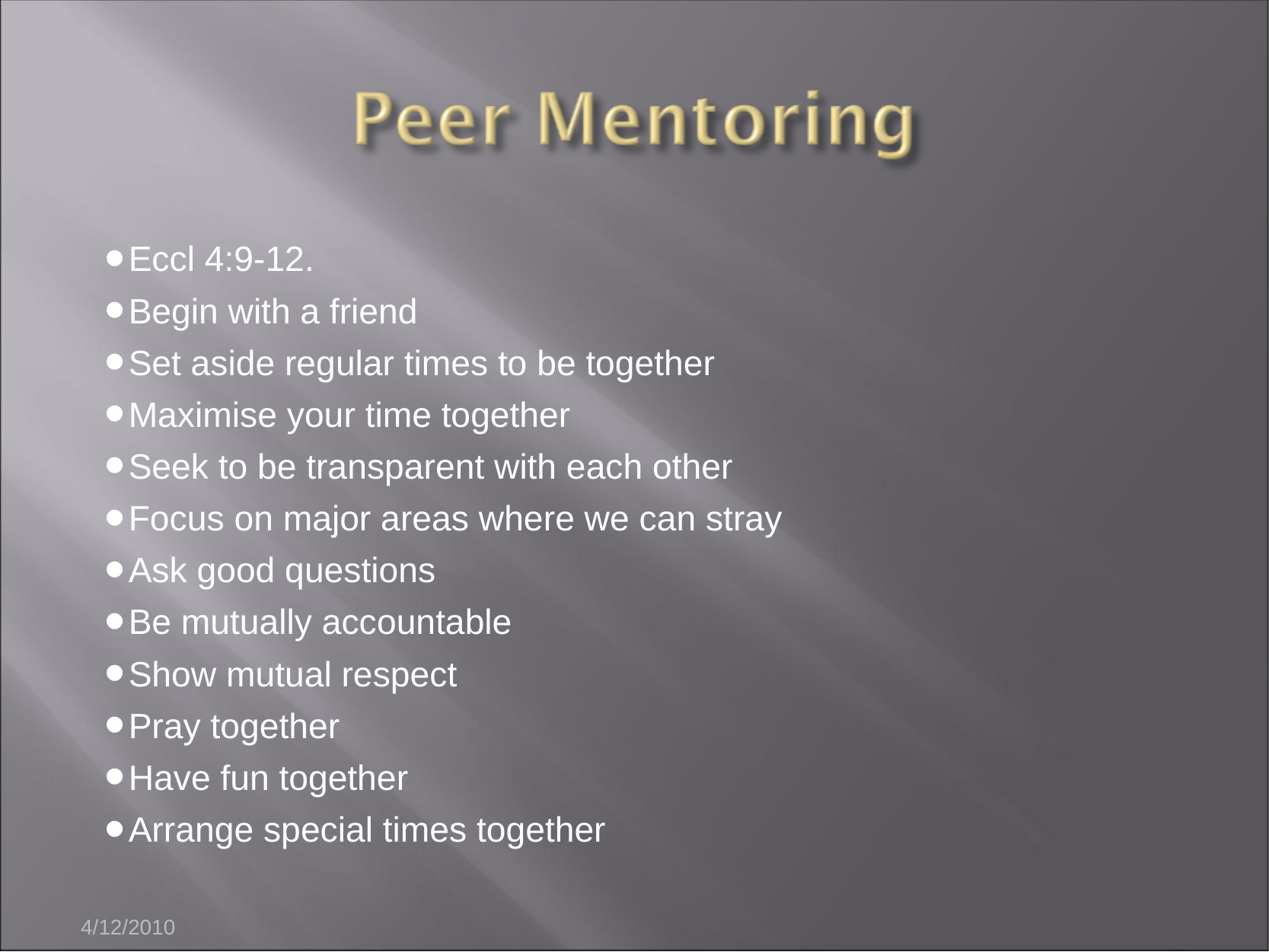

Eccl 4:9-12.
Begin with a friend
Set aside regular times to be together
Maximise your time together
Seek to be transparent with each other
Focus on major areas where we can stray
Ask good questions
Be mutually accountable
Show mutual respect
Pray together
Have fun together
Arrange special times together

4/12/2010